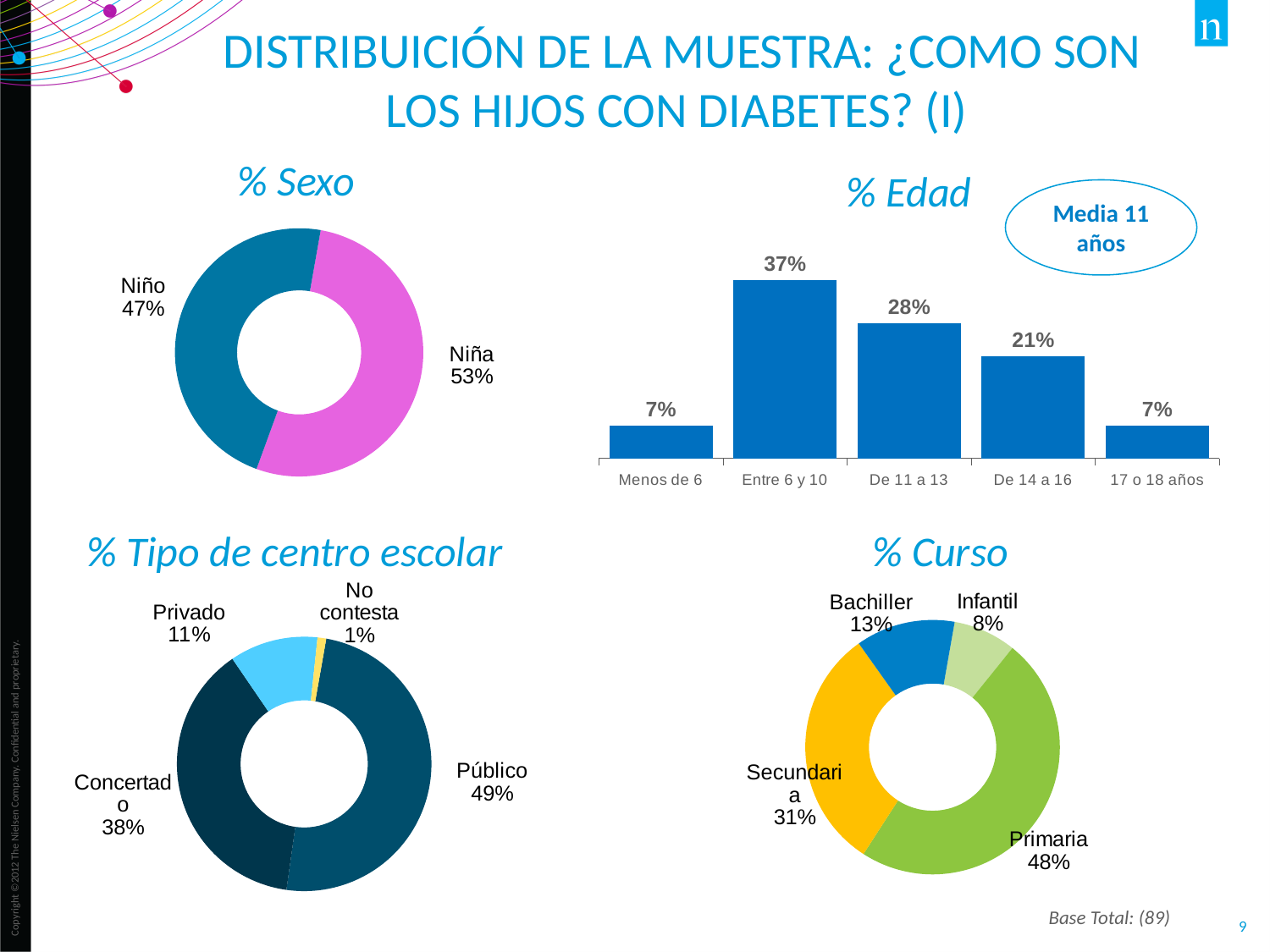

# DISTRIBUICIÓN DE LA MUESTRA: ¿Como son los hijos con diaBetes? (I)
% Sexo
% Edad
Media 11 años

### Chart

| Category | total |
|---|---|
| Menos de 6 | 0.067 |
| Entre 6 y 10 | 0.371 |
| De 11 a 13 | 0.281 |
| De 14 a 16 | 0.213 |
| 17 o 18 años | 0.067 |

### Chart

| Category | Total |
|---|---|
| Niña | 52.8 |
| Niño | 47.2 |
% Tipo de centro escolar
% Curso

### Chart

| Category | Total |
|---|---|
| Infantil | 8.0 |
| Primaria | 48.3 |
| Secundaria | 31.0 |
| Bachiller | 12.6 |

### Chart

| Category | Total |
|---|---|
| Público | 49.4 |
| Concertado | 38.2 |
| Privado | 11.2 |
| No contesta | 1.1 |
Base Total: (89)